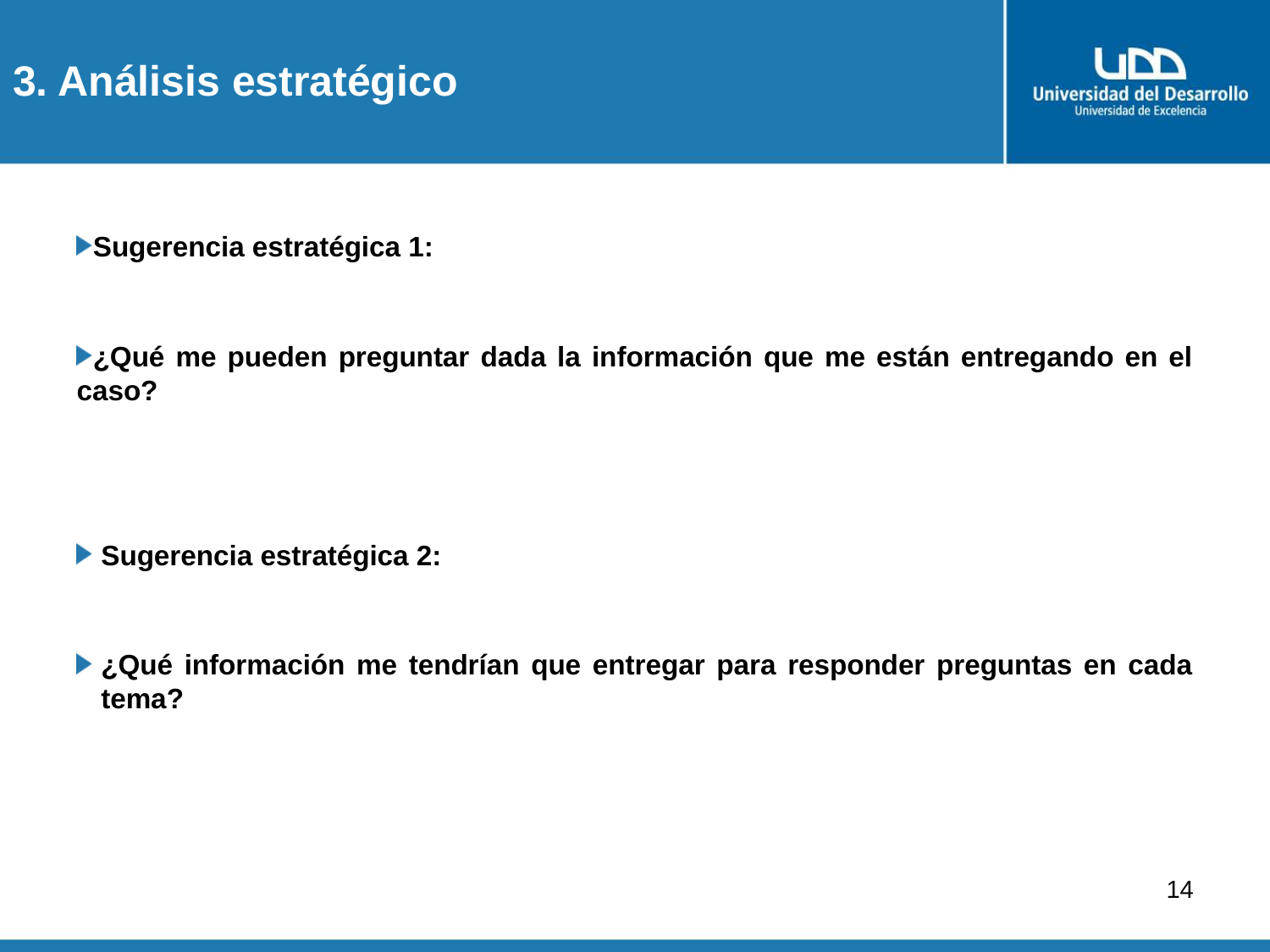

# 3. Análisis estratégico
Sugerencia estratégica 1:

¿Qué me pueden preguntar dada la información que me están entregando en el caso?

Sugerencia estratégica 2:

¿Qué información me tendrían que entregar para responder preguntas en cada tema?

14